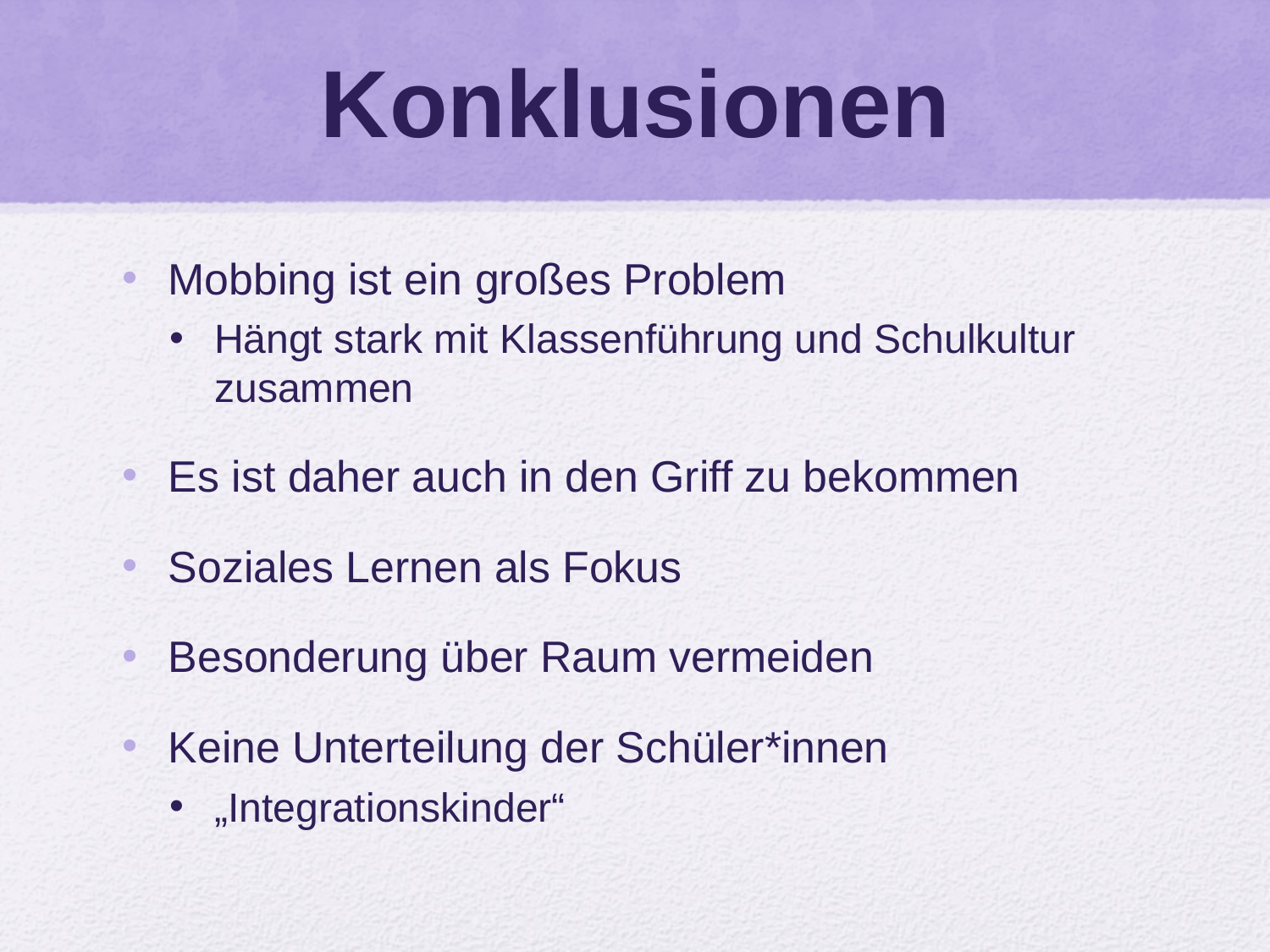

# Konklusionen
Mobbing ist ein großes Problem
Hängt stark mit Klassenführung und Schulkultur zusammen
Es ist daher auch in den Griff zu bekommen
Soziales Lernen als Fokus
Besonderung über Raum vermeiden
Keine Unterteilung der Schüler*innen
„Integrationskinder“